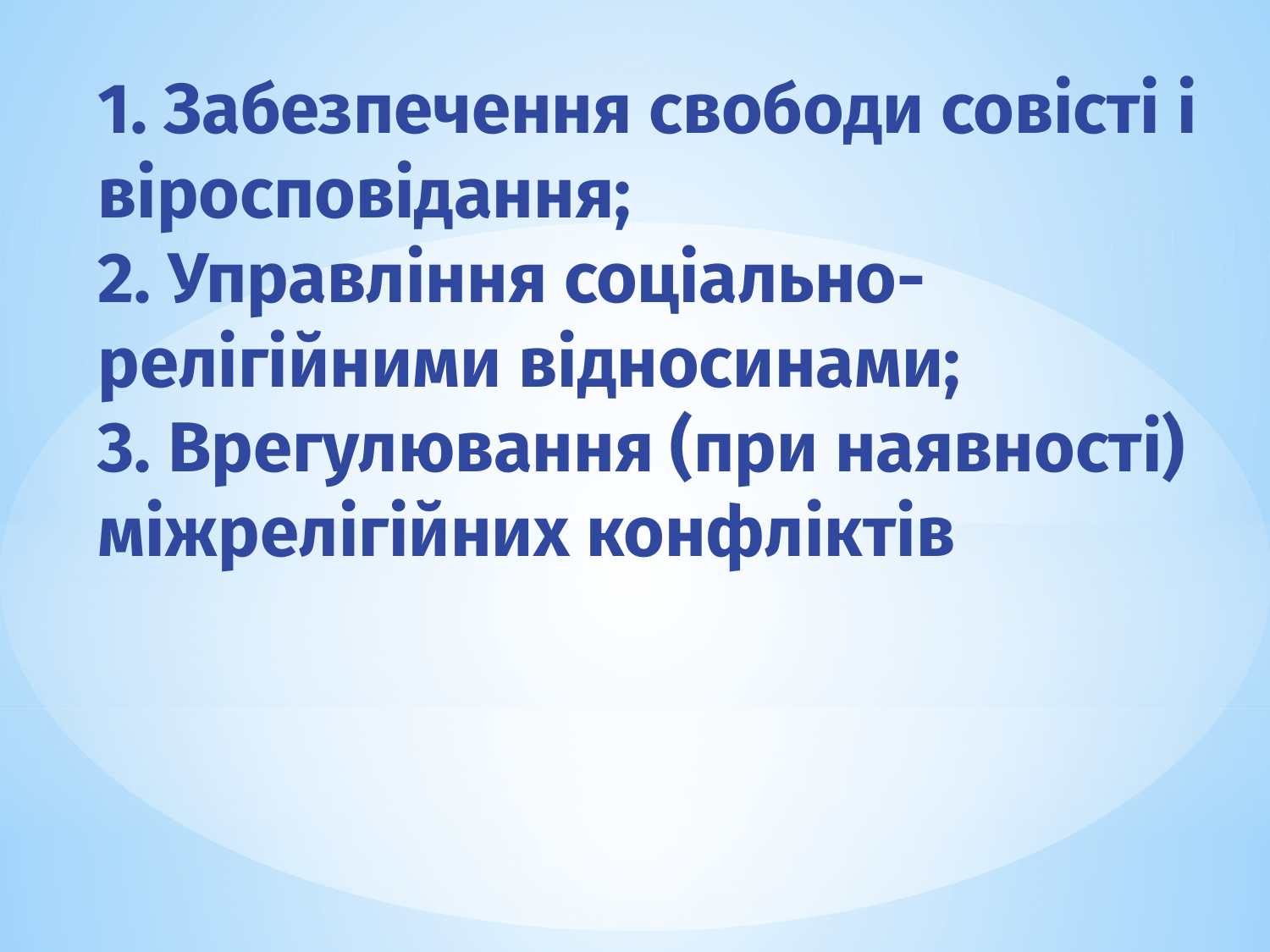

# 1. Забезпечення свободи совісті і віросповідання; 2. Управління соціально-релігійними відносинами; 3. Врегулювання (при наявності) міжрелігійних конфліктів